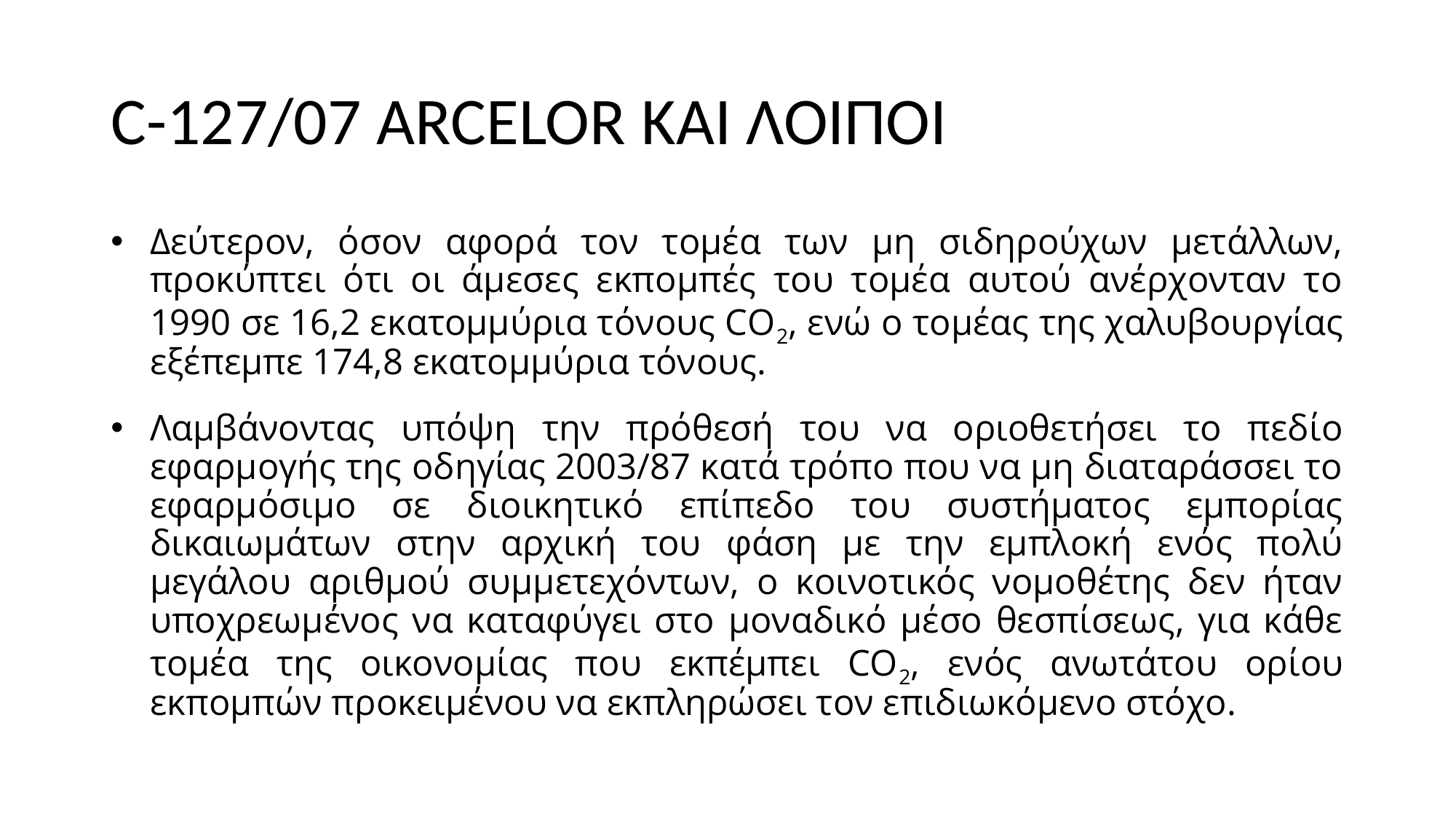

# C-127/07 ARCELOR ΚΑΙ ΛΟΙΠΟΙ
Δεύτερον, όσον αφορά τον τομέα των μη σιδηρούχων μετάλλων, προκύπτει ότι οι άμεσες εκπομπές του τομέα αυτού ανέρχονταν το 1990 σε 16,2 εκατομμύρια τόνους CO2, ενώ ο τομέας της χαλυβουργίας εξέπεμπε 174,8 εκατομμύρια τόνους.
Λαμβάνοντας υπόψη την πρόθεσή του να οριοθετήσει το πεδίο εφαρμογής της οδηγίας 2003/87 κατά τρόπο που να μη διαταράσσει το εφαρμόσιμο σε διοικητικό επίπεδο του συστήματος εμπορίας δικαιωμάτων στην αρχική του φάση με την εμπλοκή ενός πολύ μεγάλου αριθμού συμμετεχόντων, ο κοινοτικός νομοθέτης δεν ήταν υποχρεωμένος να καταφύγει στο μοναδικό μέσο θεσπίσεως, για κάθε τομέα της οικονομίας που εκπέμπει CO2, ενός ανωτάτου ορίου εκπομπών προκειμένου να εκπληρώσει τον επιδιωκόμενο στόχο.